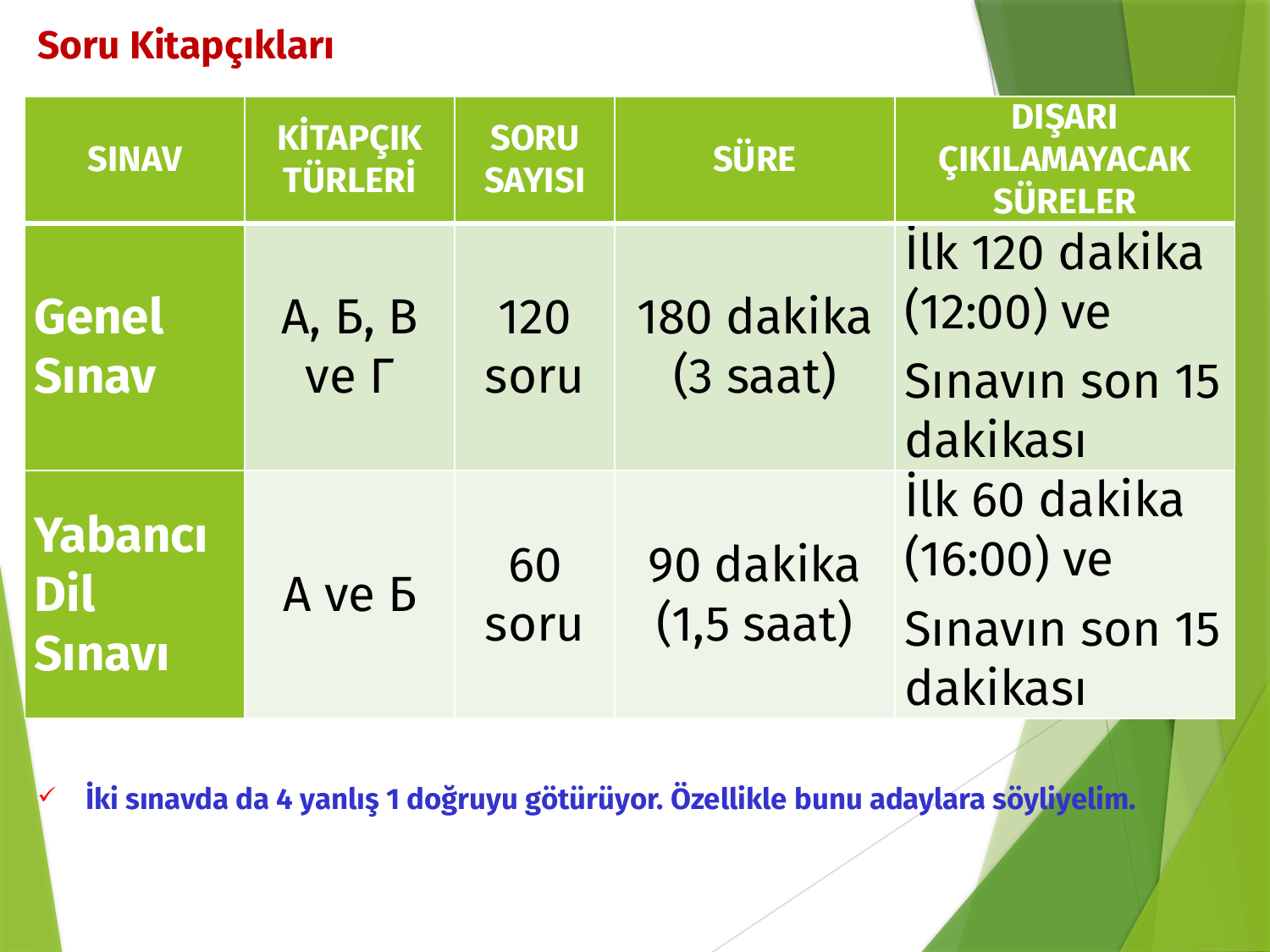

# Soru Kitapçıkları
| SINAV | KİTAPÇIK TÜRLERİ | SORU SAYISI | SÜRE | DIŞARI ÇIKILAMAYACAK SÜRELER |
| --- | --- | --- | --- | --- |
| Genel Sınav | A, Б, B ve Г | 120 soru | 180 dakika (3 saat) | İlk 120 dakika (12:00) ve Sınavın son 15 dakikası |
| Yabancı Dil Sınavı | A ve Б | 60 soru | 90 dakika (1,5 saat) | İlk 60 dakika (16:00) ve Sınavın son 15 dakikası |
İki sınavda da 4 yanlış 1 doğruyu götürüyor. Özellikle bunu adaylara söyliyelim.